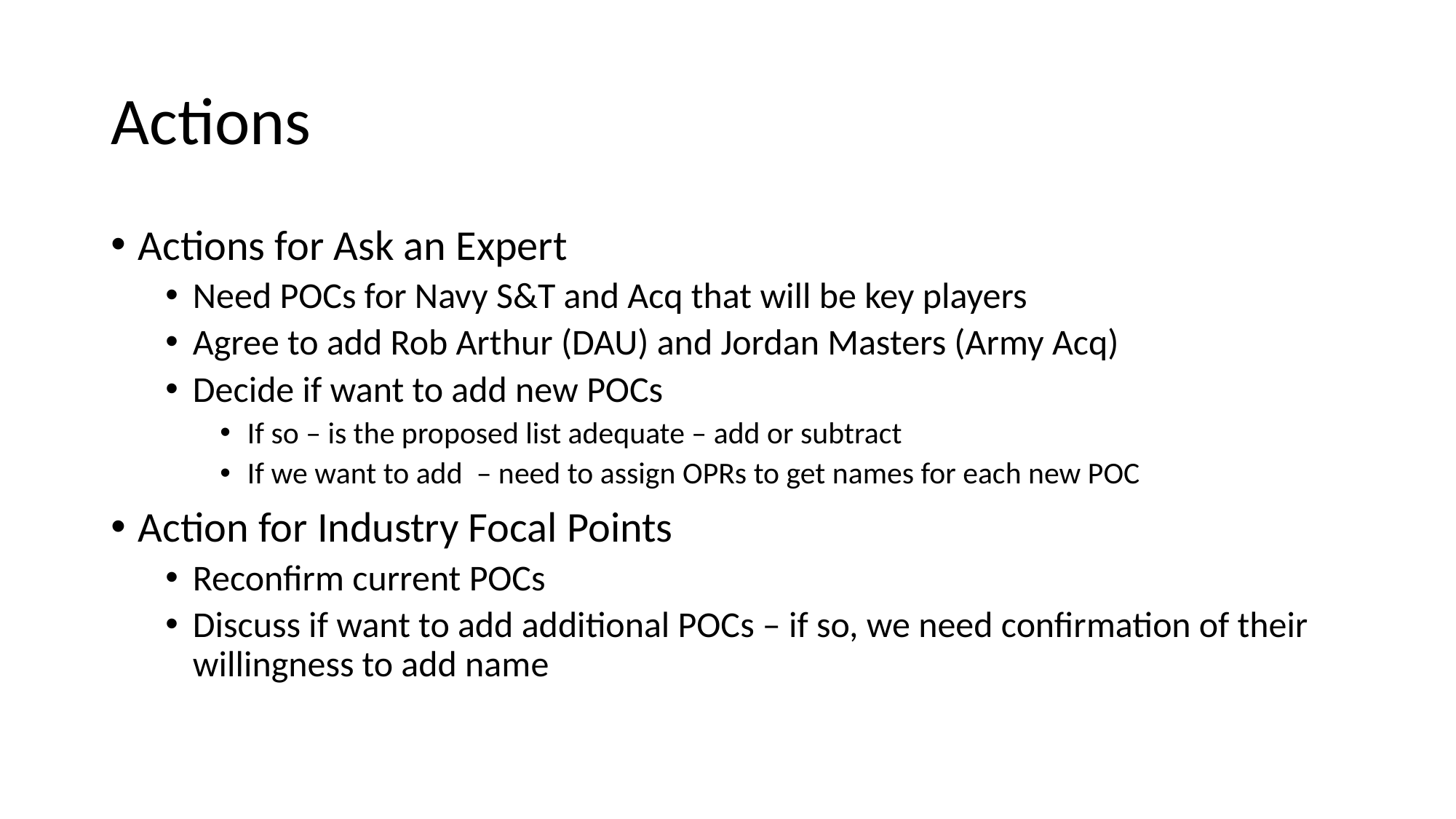

# Actions
Actions for Ask an Expert
Need POCs for Navy S&T and Acq that will be key players
Agree to add Rob Arthur (DAU) and Jordan Masters (Army Acq)
Decide if want to add new POCs
If so – is the proposed list adequate – add or subtract
If we want to add  – need to assign OPRs to get names for each new POC
Action for Industry Focal Points
Reconfirm current POCs
Discuss if want to add additional POCs – if so, we need confirmation of their willingness to add name